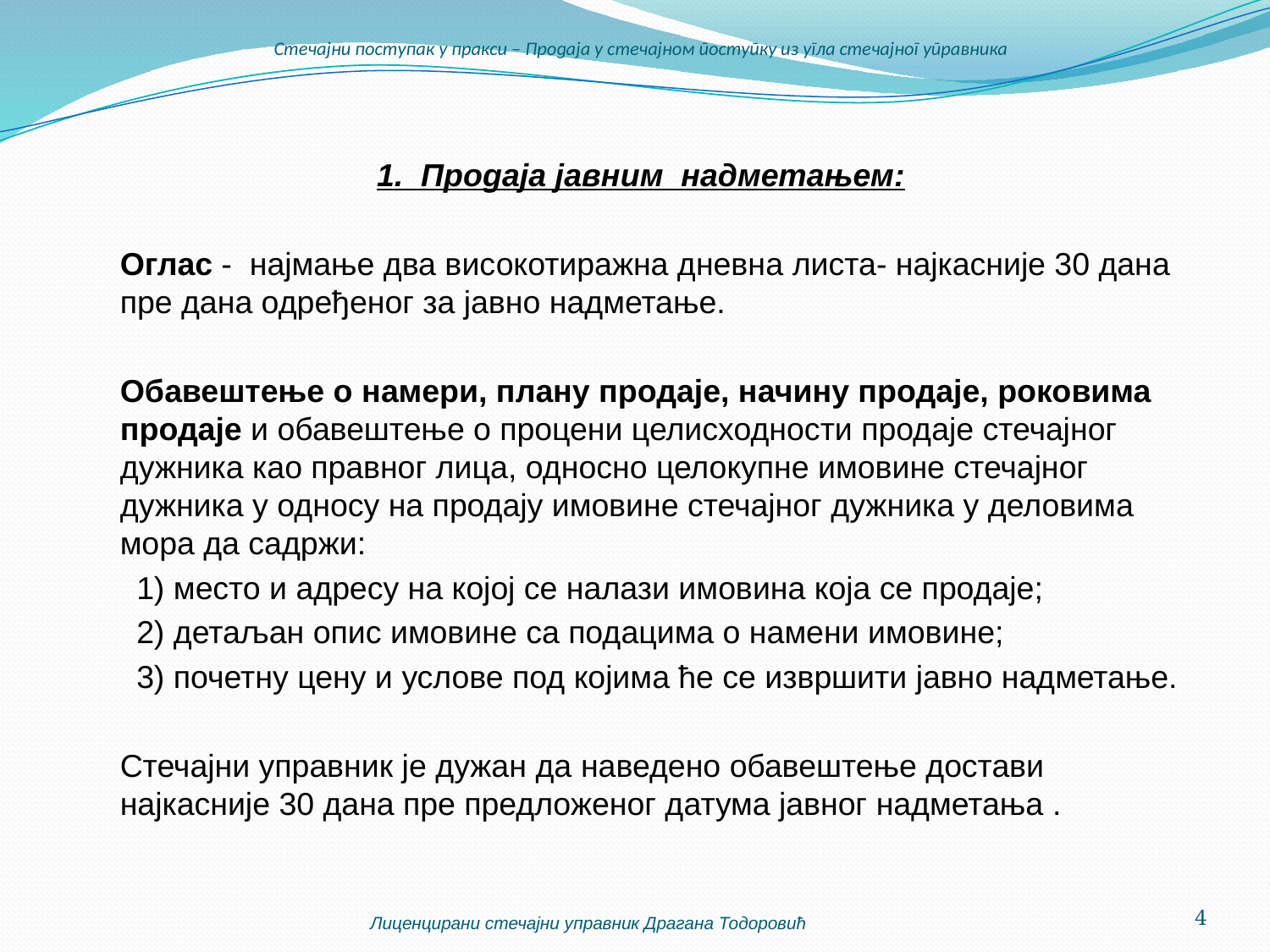

# Стечајни поступак у пракси – Продаја у стечајном поступку из угла стечајног управника
1.  Продаја јавним  надметањем:

	Оглас -  најмање два високотиражна дневна листа- најкасније 30 дана пре дана одређеног за јавно надметање.

	Обавештење о намери, плану продаје, начину продаје, роковима продаје и обавештење о процени целисходности продаје стечајног дужника као правног лица, односно целокупне имовине стечајног дужника у односу на продају имовине стечајног дужника у деловима мора да садржи:
1) место и адресу на којој се налази имовина која се продаје;
2) детаљан опис имовине са подацима о намени имовине;
3) почетну цену и услове под којима ће се извршити јавно надметање.

	Стечајни управник је дужан да наведено обавештење достави најкасније 30 дана пре предложеног датума јавног надметања .
Лиценцирани стечајни управник Драгана Тодоровић
4